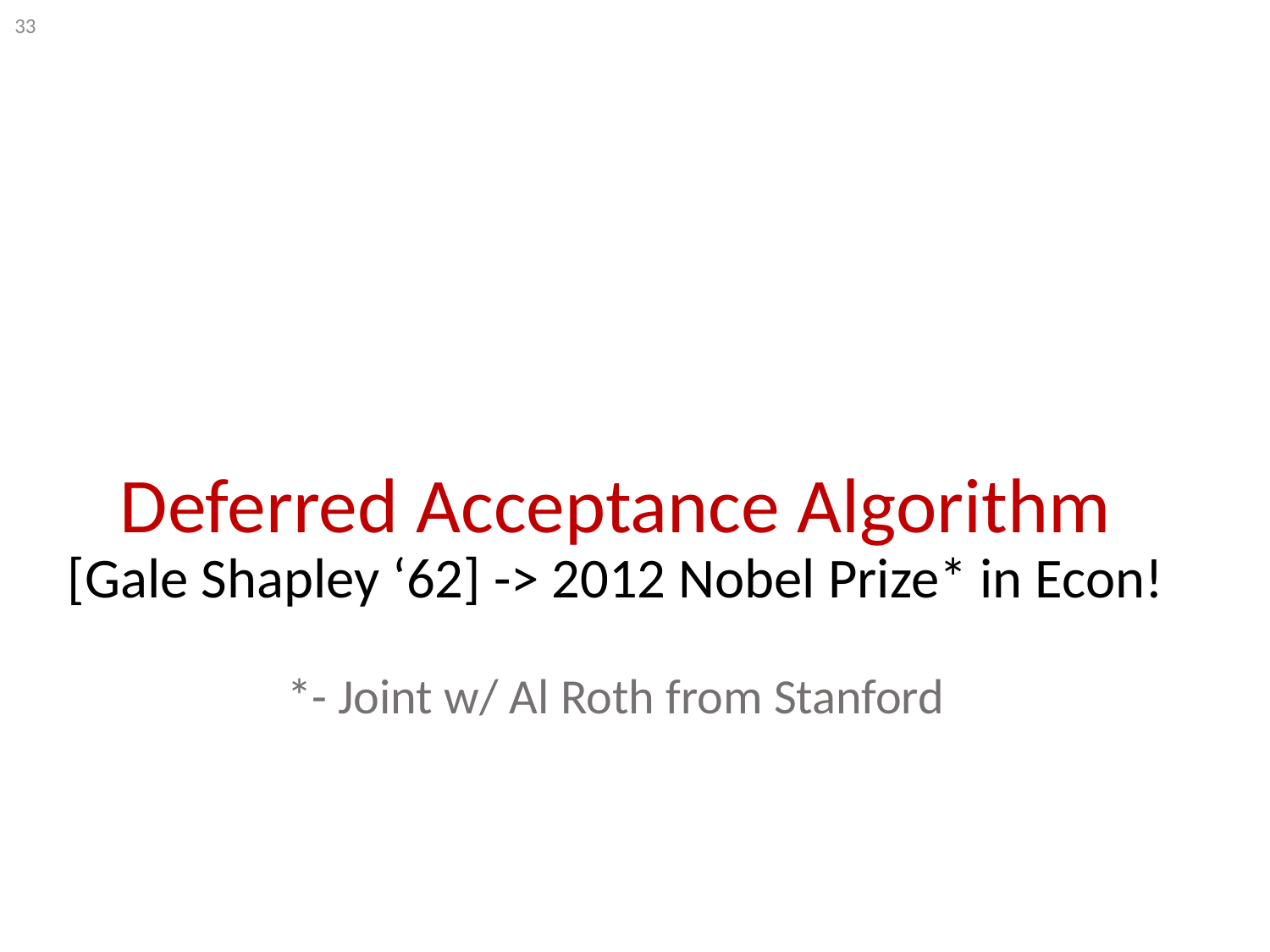

33
# Deferred Acceptance Algorithm [Gale Shapley ‘62] -> 2012 Nobel Prize* in Econ! *- Joint w/ Al Roth from Stanford